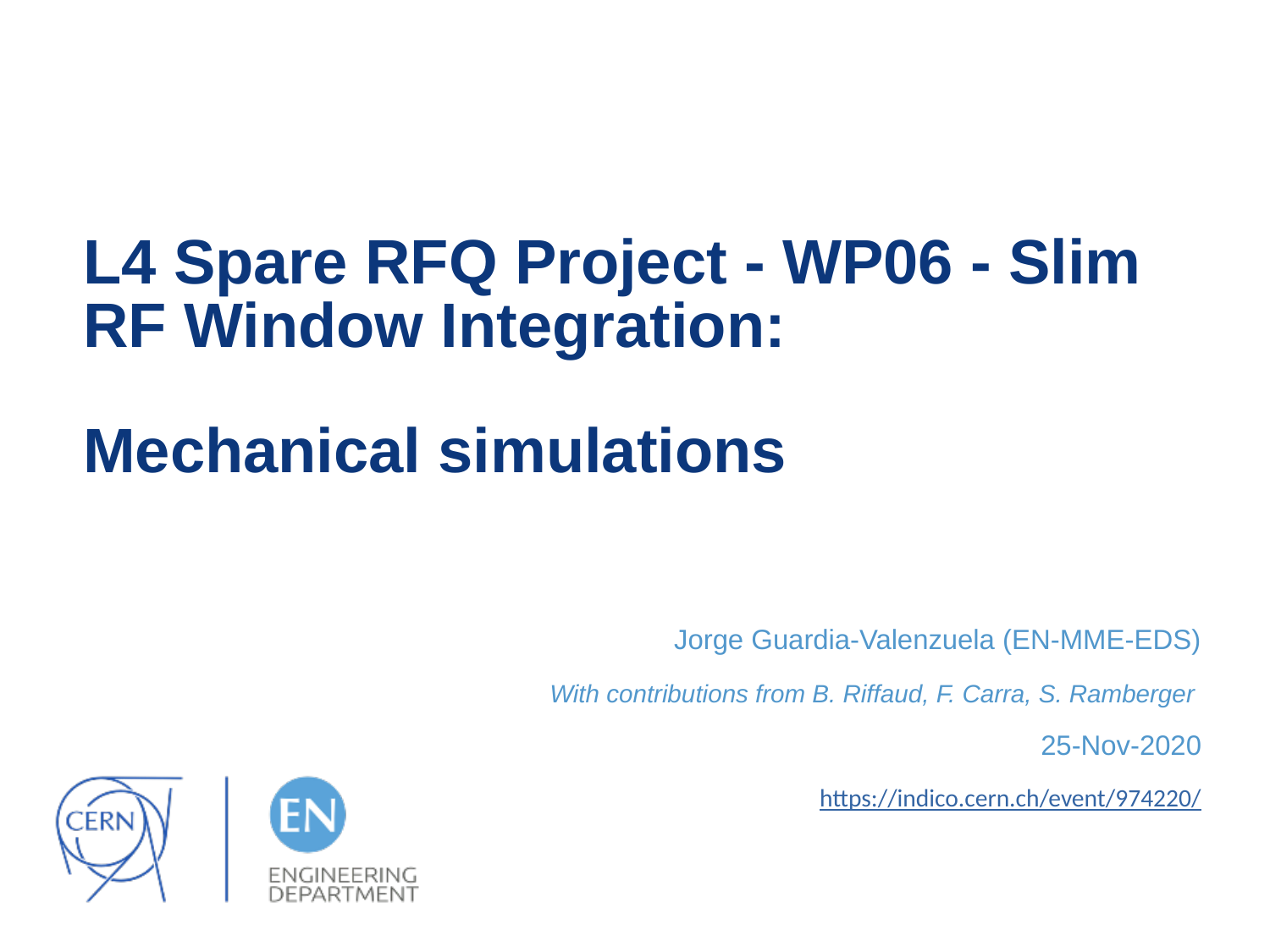

# L4 Spare RFQ Project - WP06 - Slim RF Window Integration: Mechanical simulations
Jorge Guardia-Valenzuela (EN-MME-EDS)

With contributions from B. Riffaud, F. Carra, S. Ramberger

25-Nov-2020

https://indico.cern.ch/event/974220/